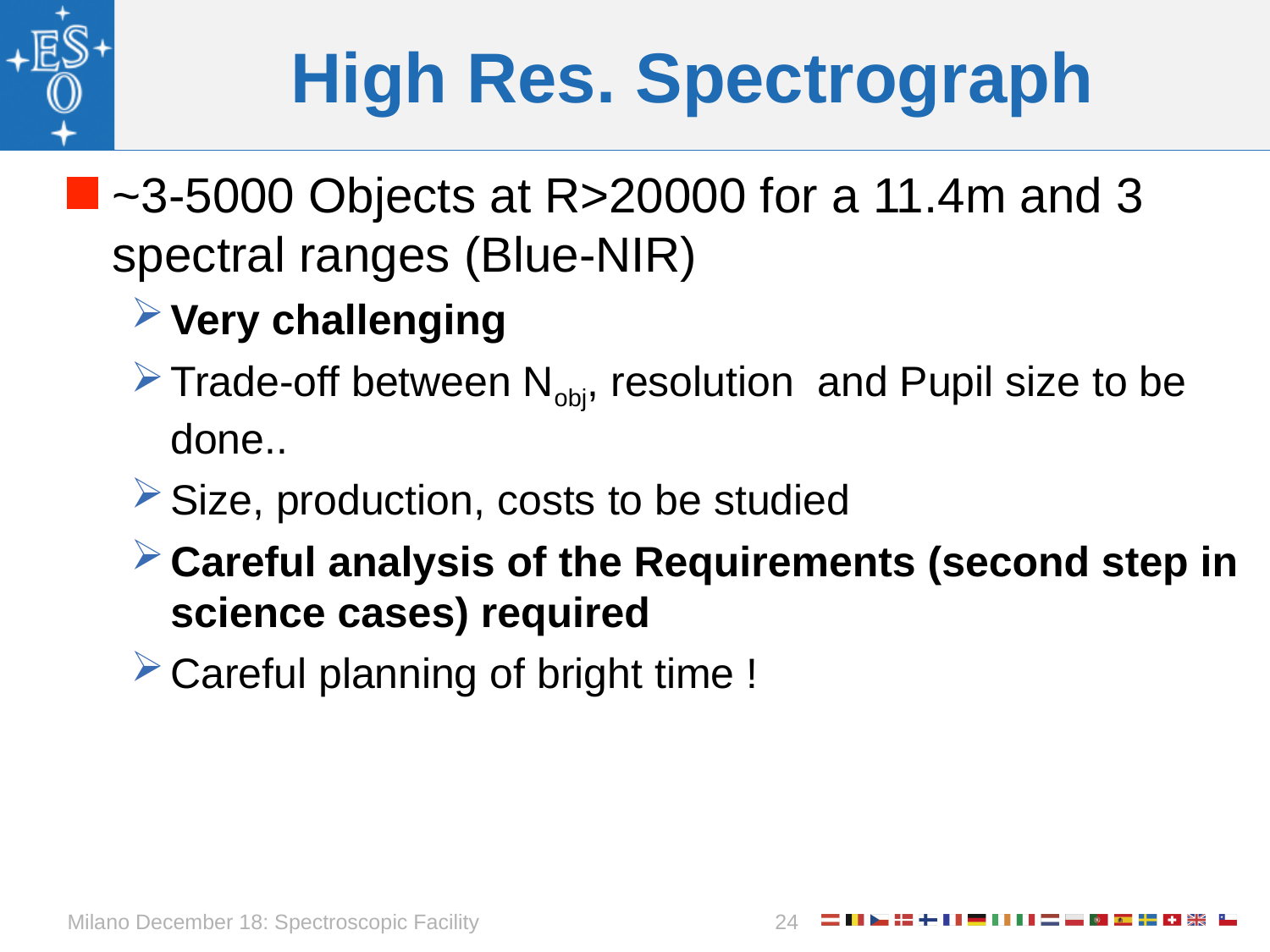

# High Res. Spectrograph
~3-5000 Objects at R>20000 for a 11.4m and 3 spectral ranges (Blue-NIR)
Very challenging
Trade-off between Nobj, resolution  and Pupil size to be done..
Size, production, costs to be studied
Careful analysis of the Requirements (second step in science cases) required
Careful planning of bright time !
Milano December 18: Spectroscopic Facility
24